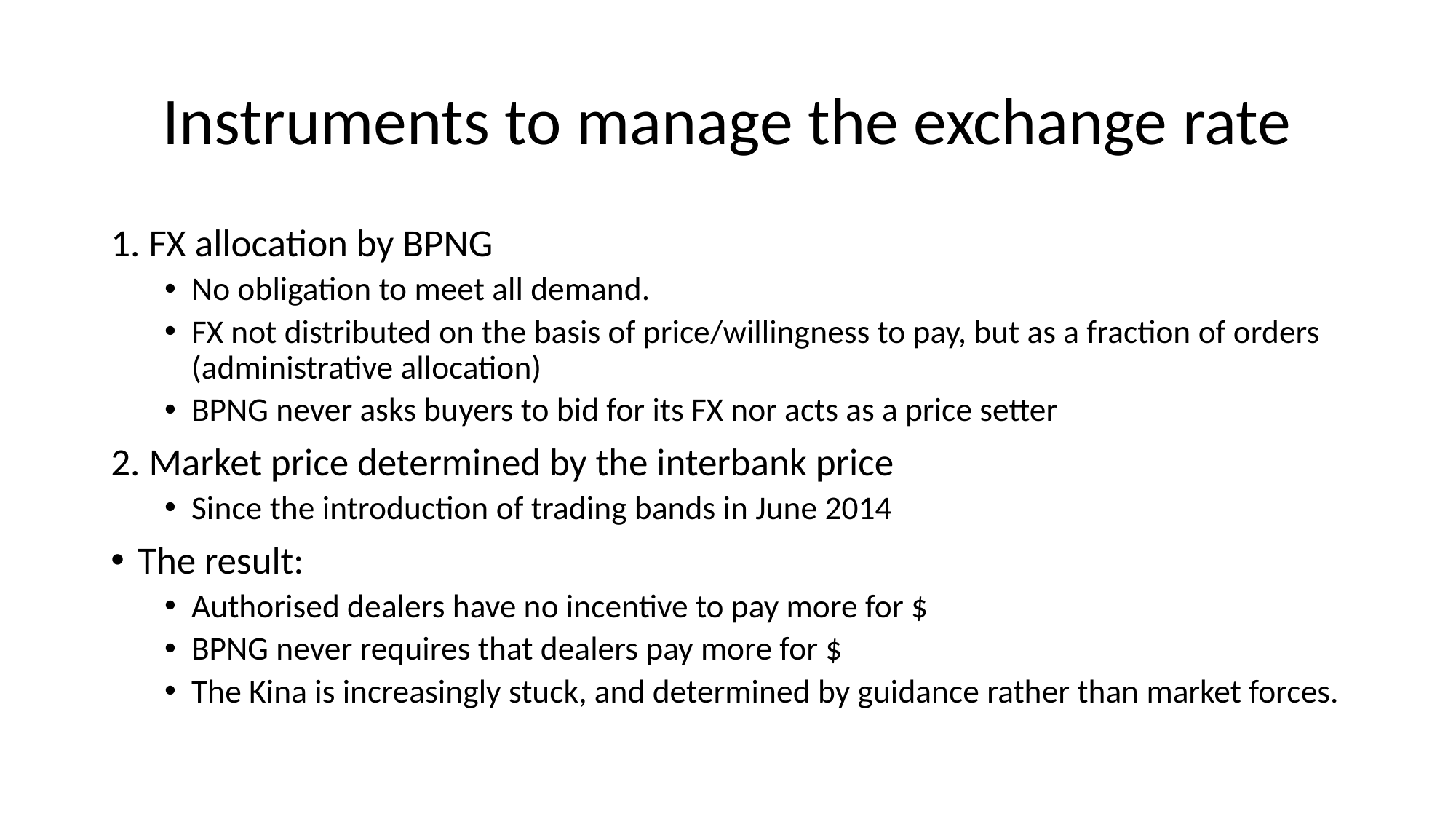

# Instruments to manage the exchange rate
1. FX allocation by BPNG
No obligation to meet all demand.
FX not distributed on the basis of price/willingness to pay, but as a fraction of orders (administrative allocation)
BPNG never asks buyers to bid for its FX nor acts as a price setter
2. Market price determined by the interbank price
Since the introduction of trading bands in June 2014
The result:
Authorised dealers have no incentive to pay more for $
BPNG never requires that dealers pay more for $
The Kina is increasingly stuck, and determined by guidance rather than market forces.